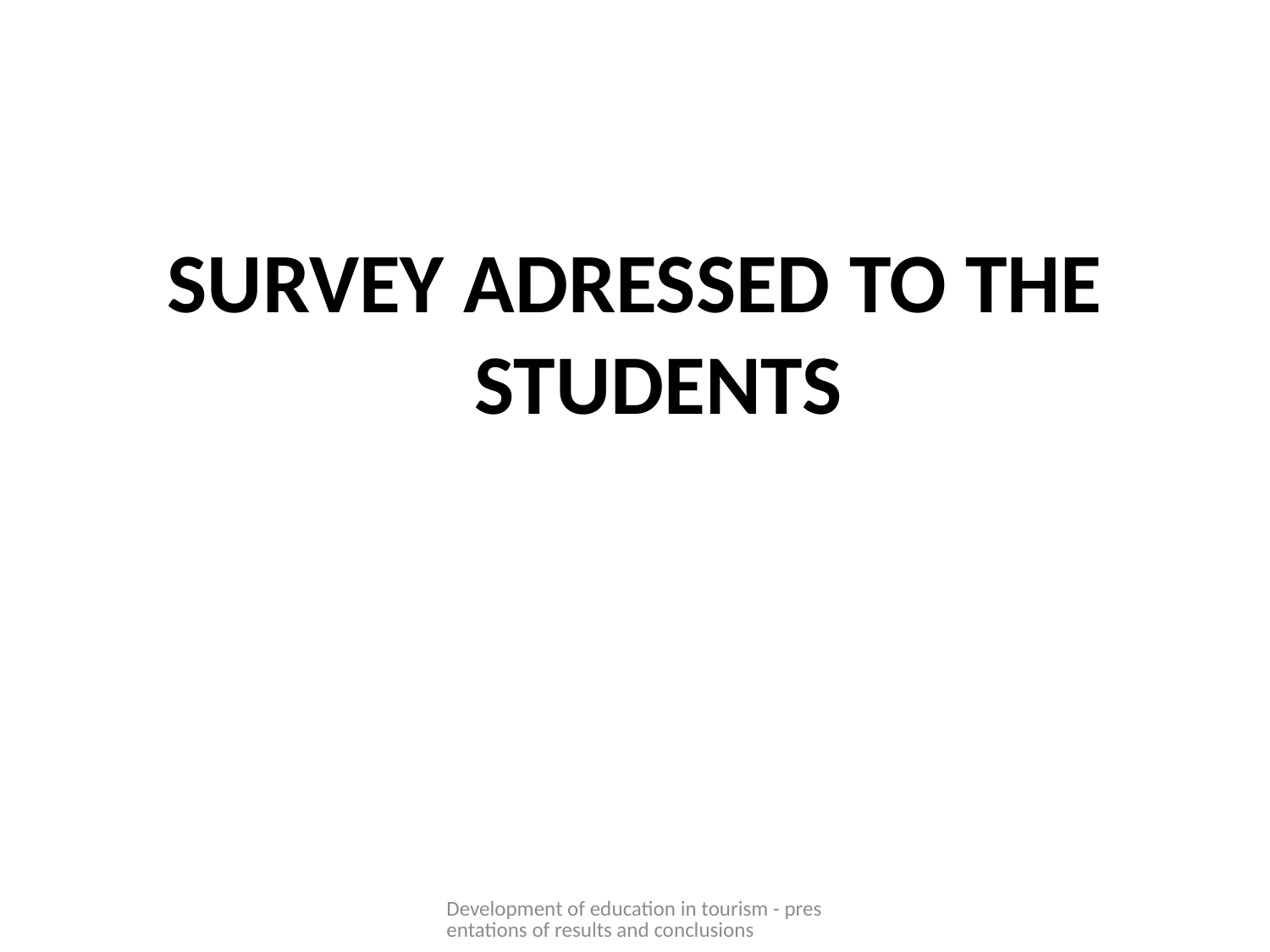

#
SURVEY ADRESSED TO THE STUDENTS
Development of education in tourism - presentations of results and conclusions